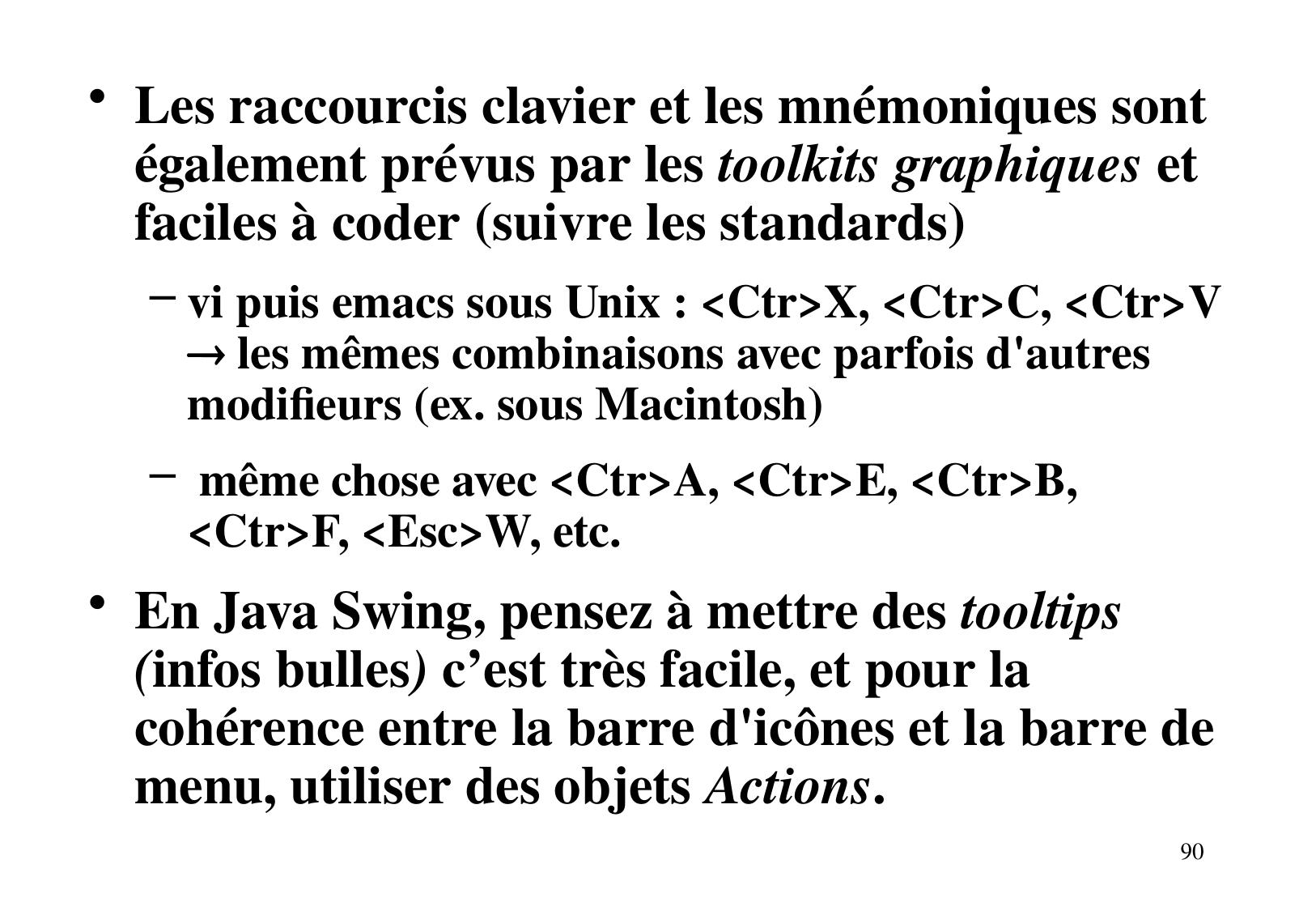

Les raccourcis clavier et les mnémoniques sont également prévus par les toolkits graphiques et faciles à coder (suivre les standards)
vi puis emacs sous Unix : <Ctr>X, <Ctr>C, <Ctr>V → les mêmes combinaisons avec parfois d'autres modifieurs (ex. sous Macintosh)
 même chose avec <Ctr>A, <Ctr>E, <Ctr>B, <Ctr>F, <Esc>W, etc.
En Java Swing, pensez à mettre des tooltips (infos bulles) c’est très facile, et pour la cohérence entre la barre d'icônes et la barre de menu, utiliser des objets Actions.
90